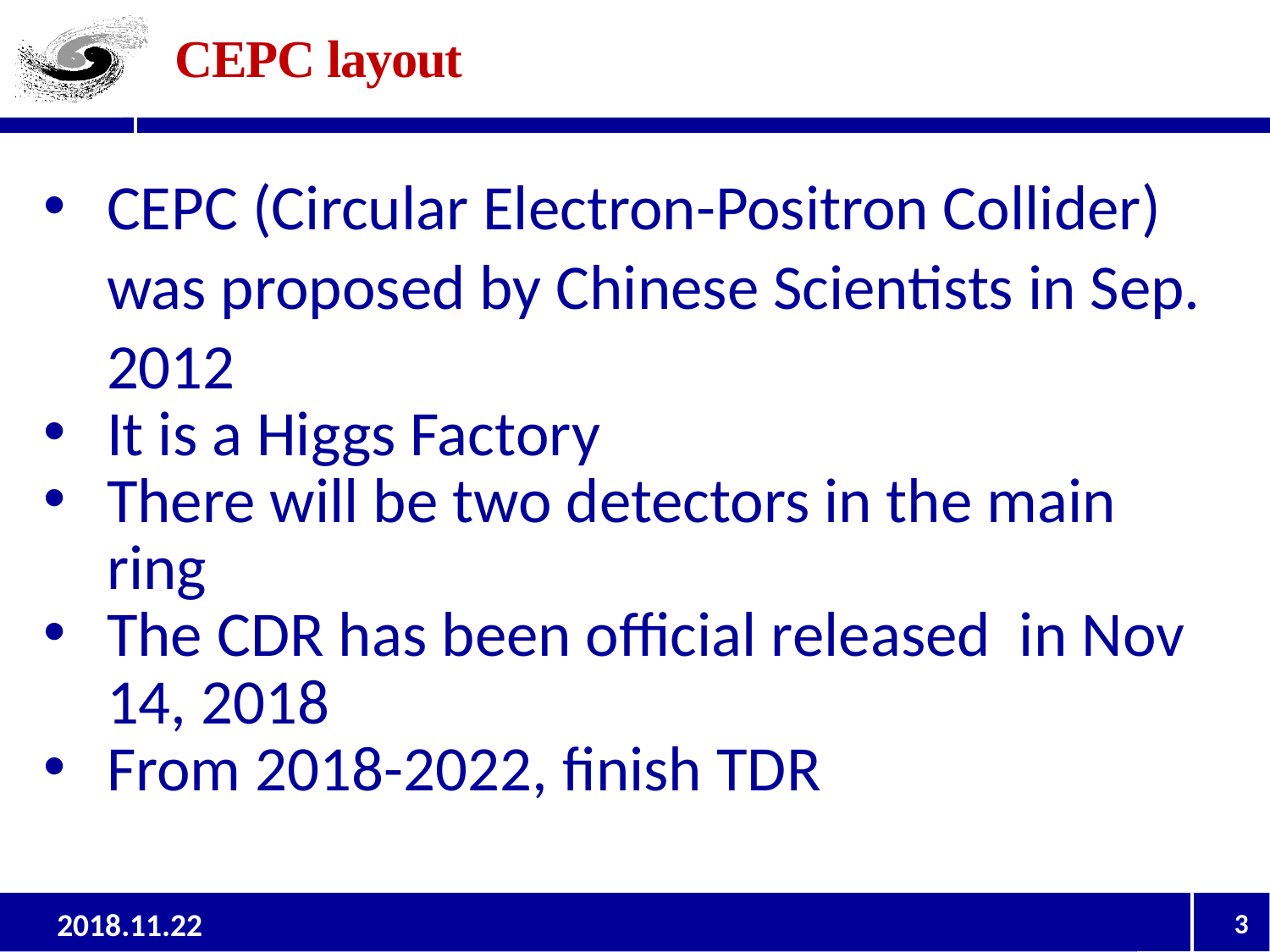

# CEPC layout
CEPC (Circular Electron-Positron Collider) was proposed by Chinese Scientists in Sep. 2012
It is a Higgs Factory
There will be two detectors in the main ring
The CDR has been official released  in Nov 14, 2018
From 2018-2022, finish TDR